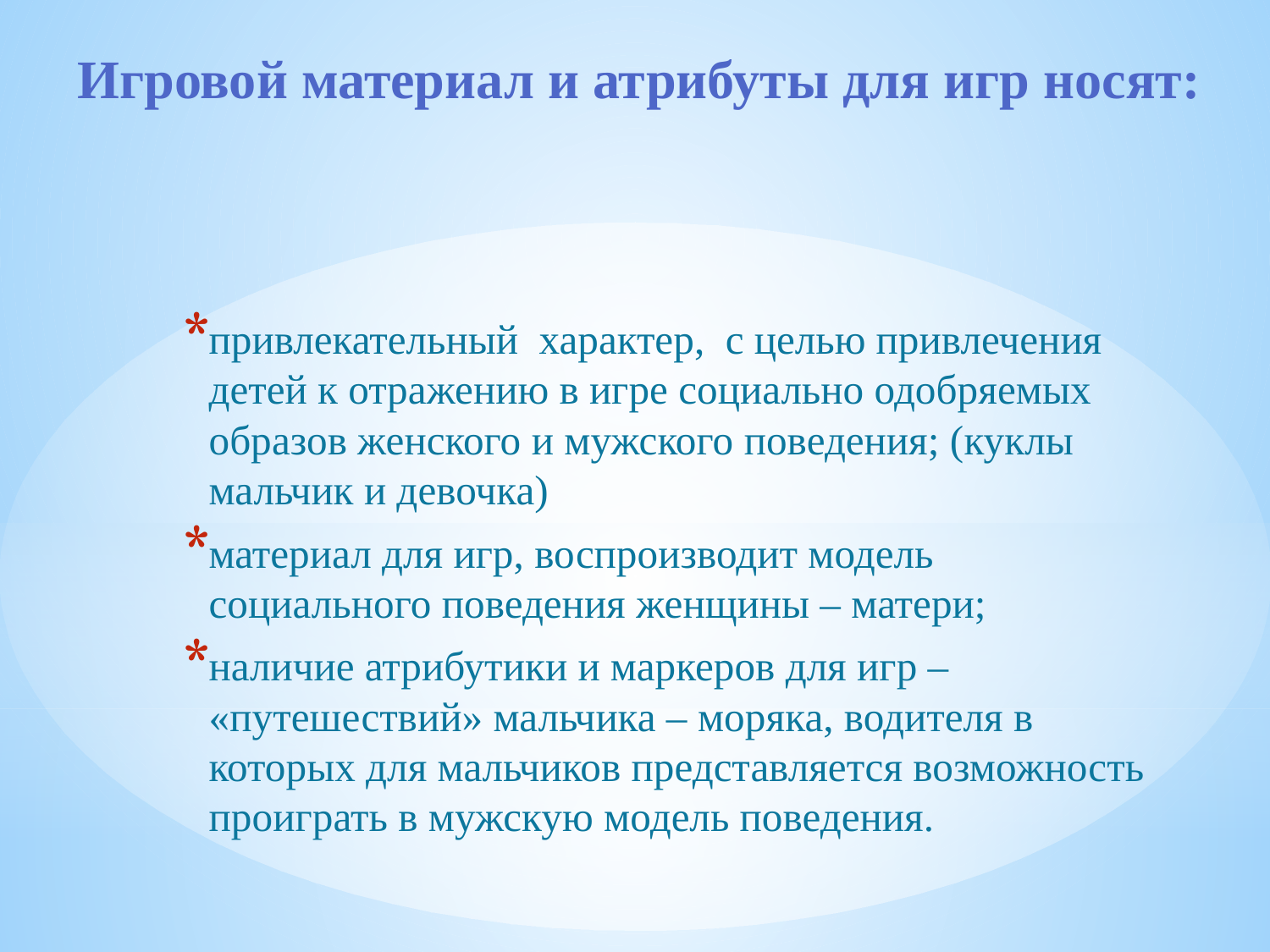

# Игровой материал и атрибуты для игр носят:
привлекательный  характер,  с целью привлечения детей к отражению в игре социально одобряемых образов женского и мужского поведения; (куклы мальчик и девочка)
материал для игр, воспроизводит модель социального поведения женщины – матери;
наличие атрибутики и маркеров для игр – «путешествий» мальчика – моряка, водителя в которых для мальчиков представляется возможность проиграть в мужскую модель поведения.